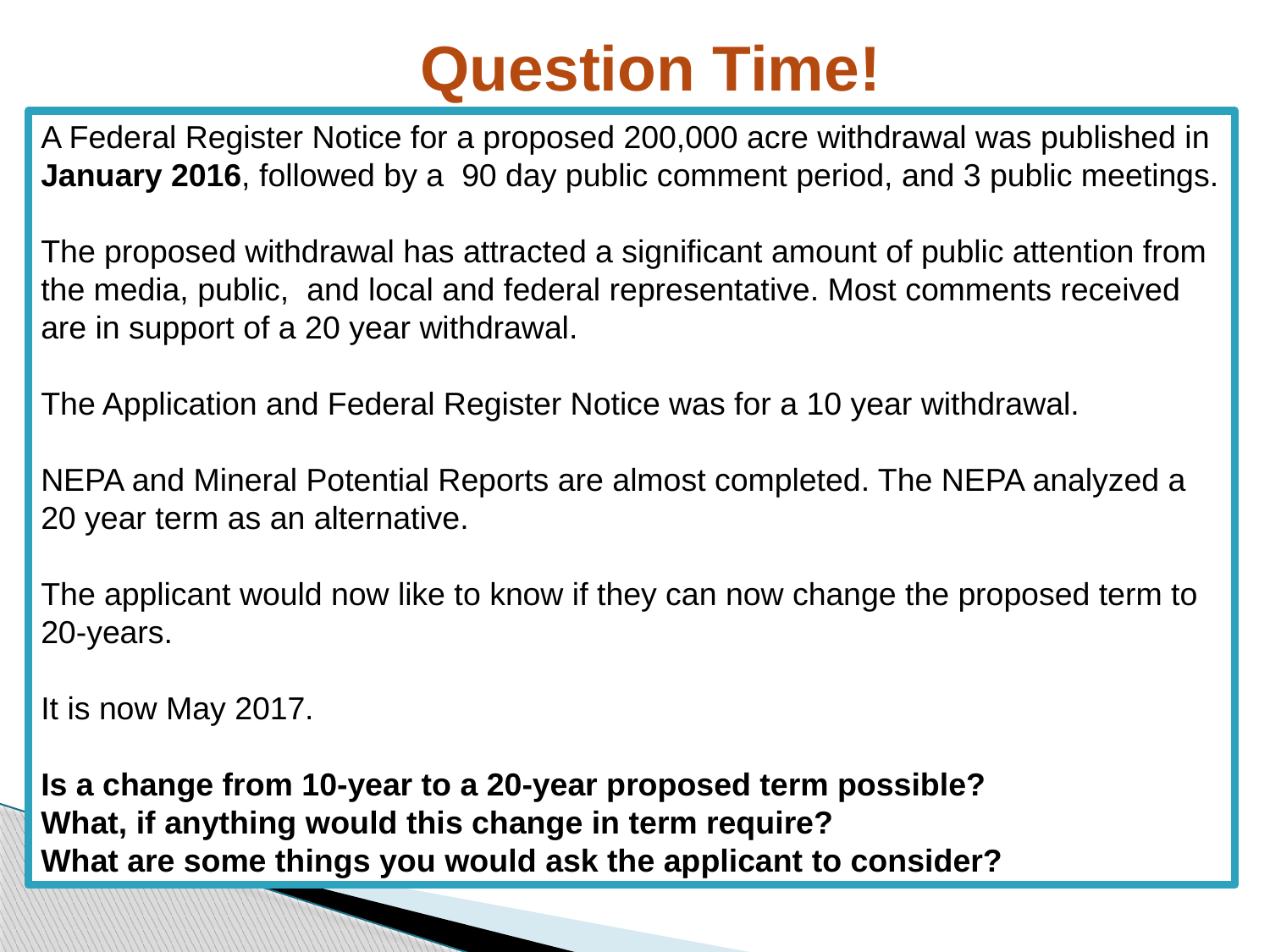

Question Time!
A Federal Register Notice for a proposed 200,000 acre withdrawal was published in January 2016, followed by a  90 day public comment period, and 3 public meetings.

The proposed withdrawal has attracted a significant amount of public attention from the media, public,  and local and federal representative. Most comments received are in support of a 20 year withdrawal.

The Application and Federal Register Notice was for a 10 year withdrawal.

NEPA and Mineral Potential Reports are almost completed. The NEPA analyzed a 20 year term as an alternative.

The applicant would now like to know if they can now change the proposed term to 20-years.

It is now May 2017.

Is a change from 10-year to a 20-year proposed term possible?
What, if anything would this change in term require?
What are some things you would ask the applicant to consider?